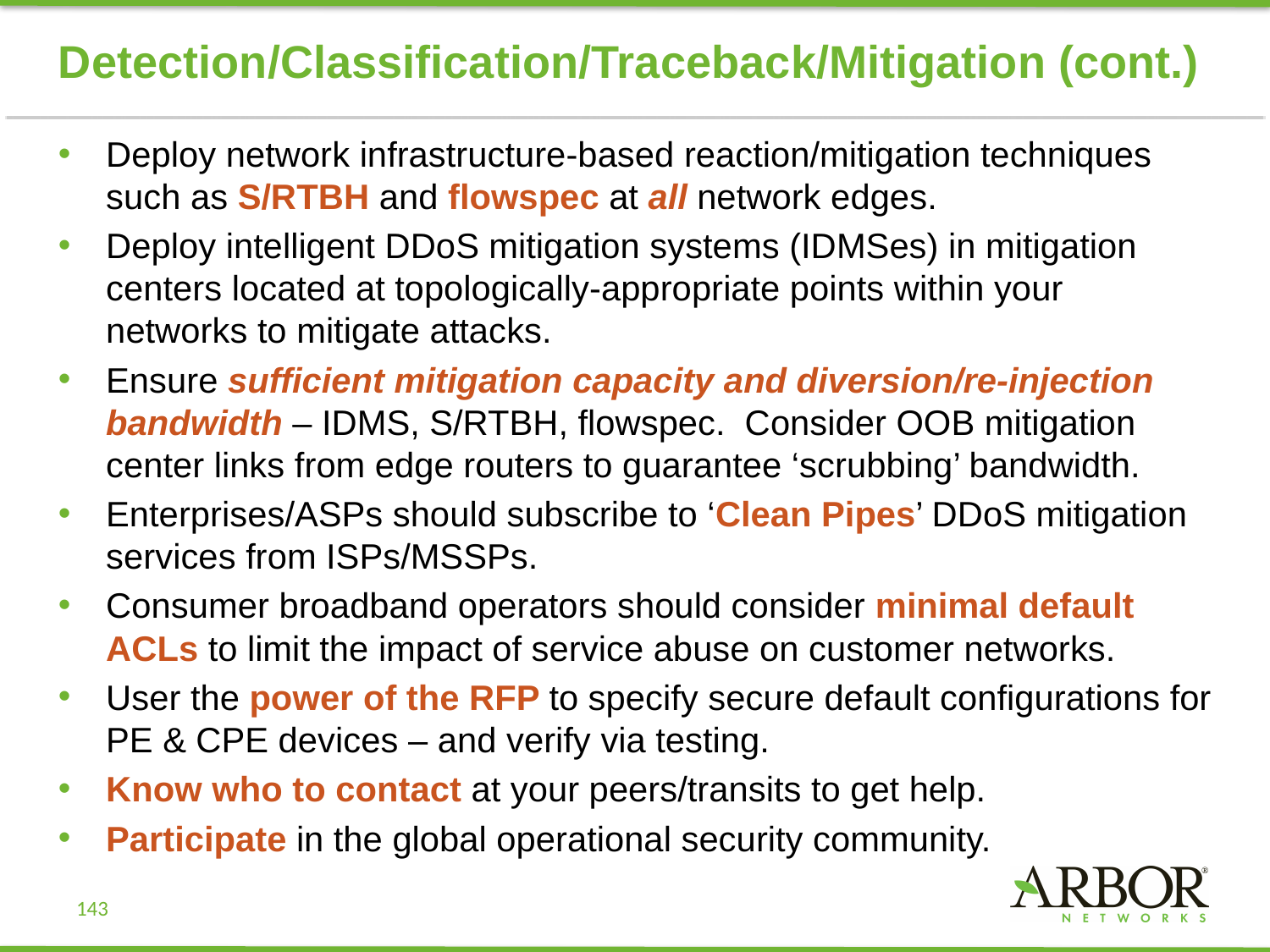

# Detection/Classification/Traceback/Mitigation (cont.)
Deploy network infrastructure-based reaction/mitigation techniques such as S/RTBH and flowspec at all network edges.
Deploy intelligent DDoS mitigation systems (IDMSes) in mitigation centers located at topologically-appropriate points within your networks to mitigate attacks.
Ensure sufficient mitigation capacity and diversion/re-injection bandwidth – IDMS, S/RTBH, flowspec.  Consider OOB mitigation center links from edge routers to guarantee ‘scrubbing’ bandwidth.
Enterprises/ASPs should subscribe to ‘Clean Pipes’ DDoS mitigation services from ISPs/MSSPs.
Consumer broadband operators should consider minimal default ACLs to limit the impact of service abuse on customer networks.
User the power of the RFP to specify secure default configurations for PE & CPE devices – and verify via testing.
Know who to contact at your peers/transits to get help.
Participate in the global operational security community.

143